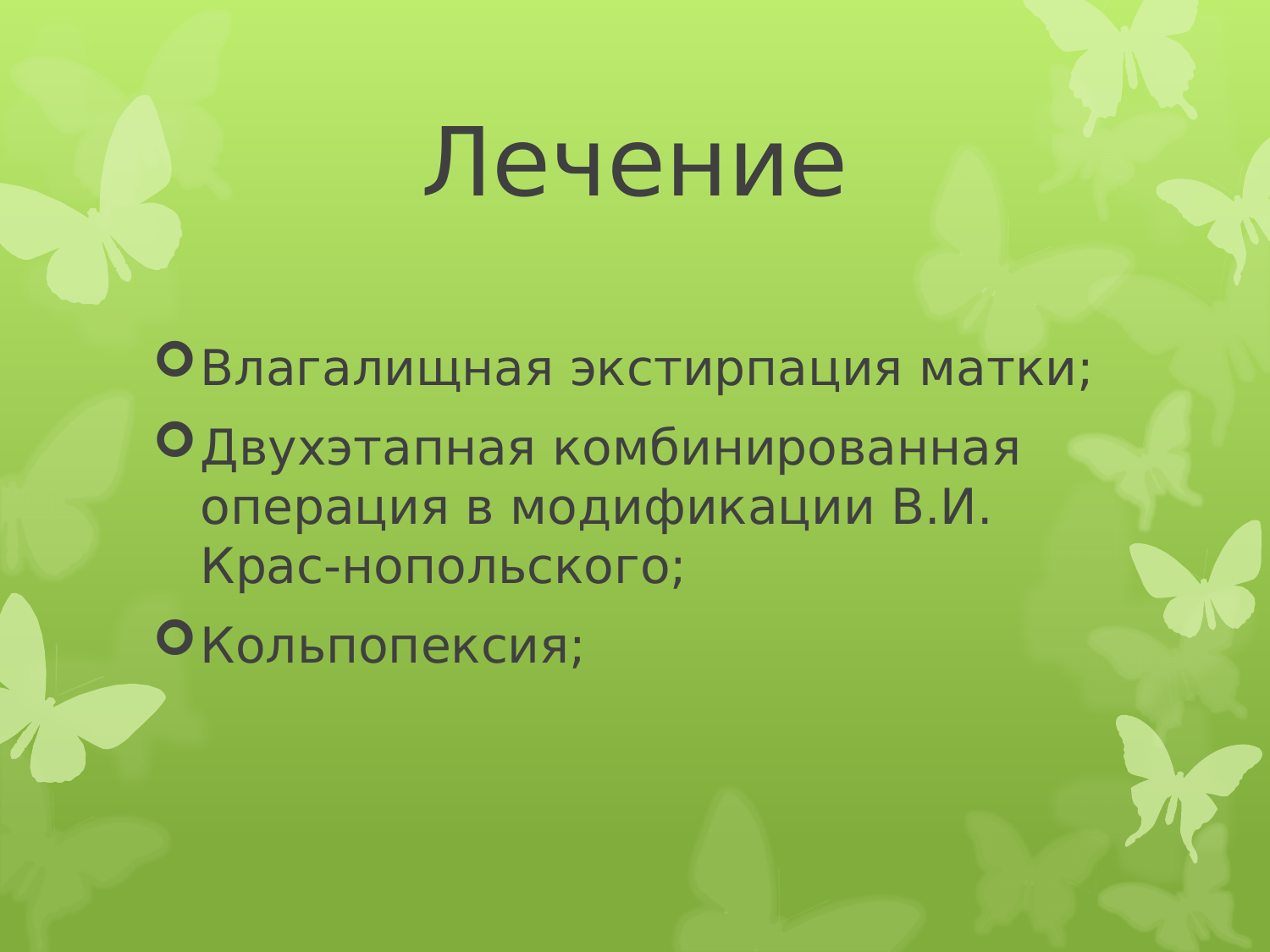

# Лечение
Влагалищная экстирпация матки;
Двухэтапная комбинированная операция в модификации В.И. Крас-нопольского;
Кольпопексия;